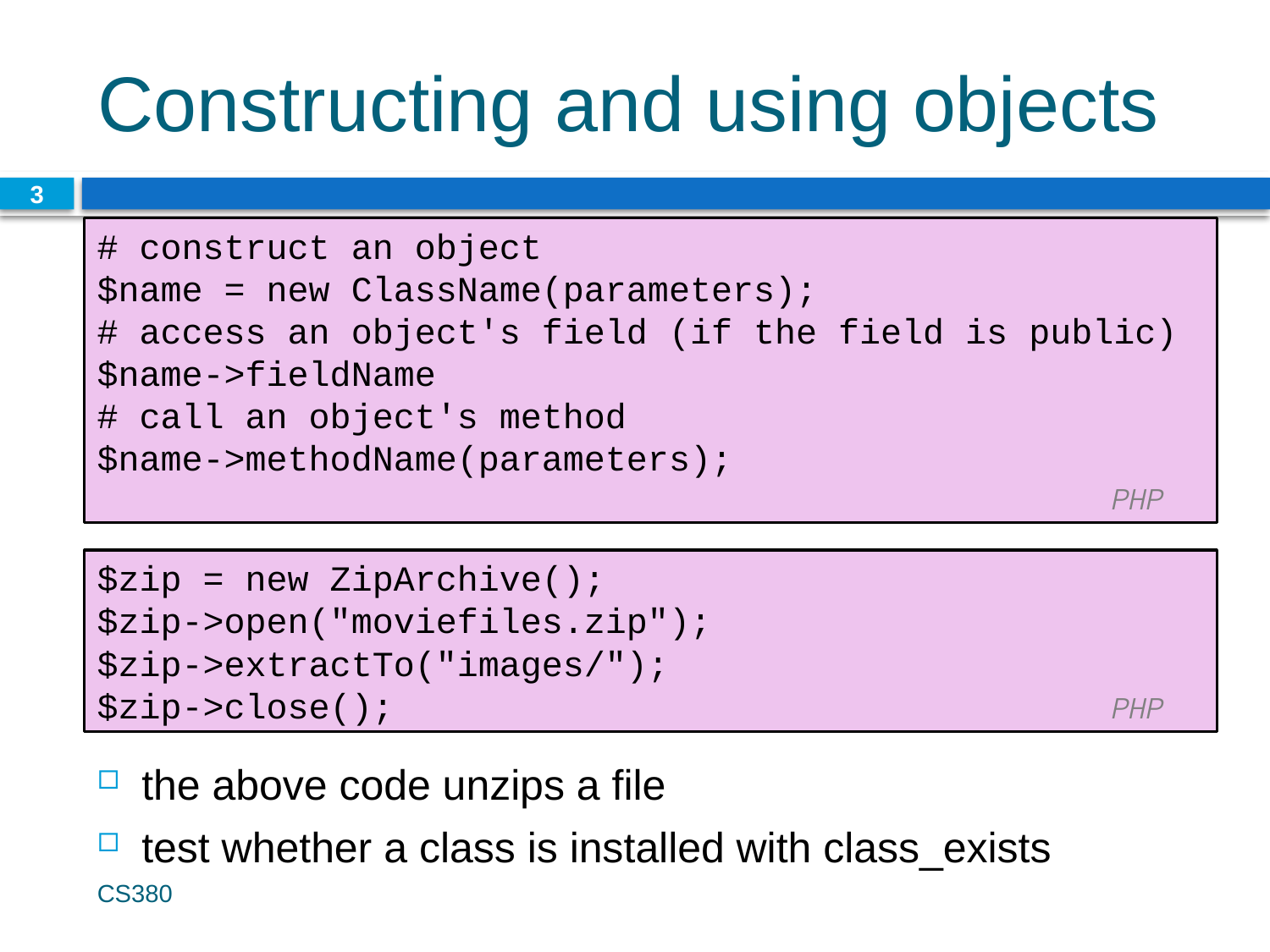

# Constructing and using objects
3
# construct an object
$name = new ClassName(parameters);
# access an object's field (if the field is public)
$name->fieldName
# call an object's method
$name->methodName(parameters);	   										PHP
$zip = new ZipArchive();
$zip->open("moviefiles.zip");
$zip->extractTo("images/");
$zip->close();	   					PHP
the above code unzips a file
test whether a class is installed with class_exists
CS380